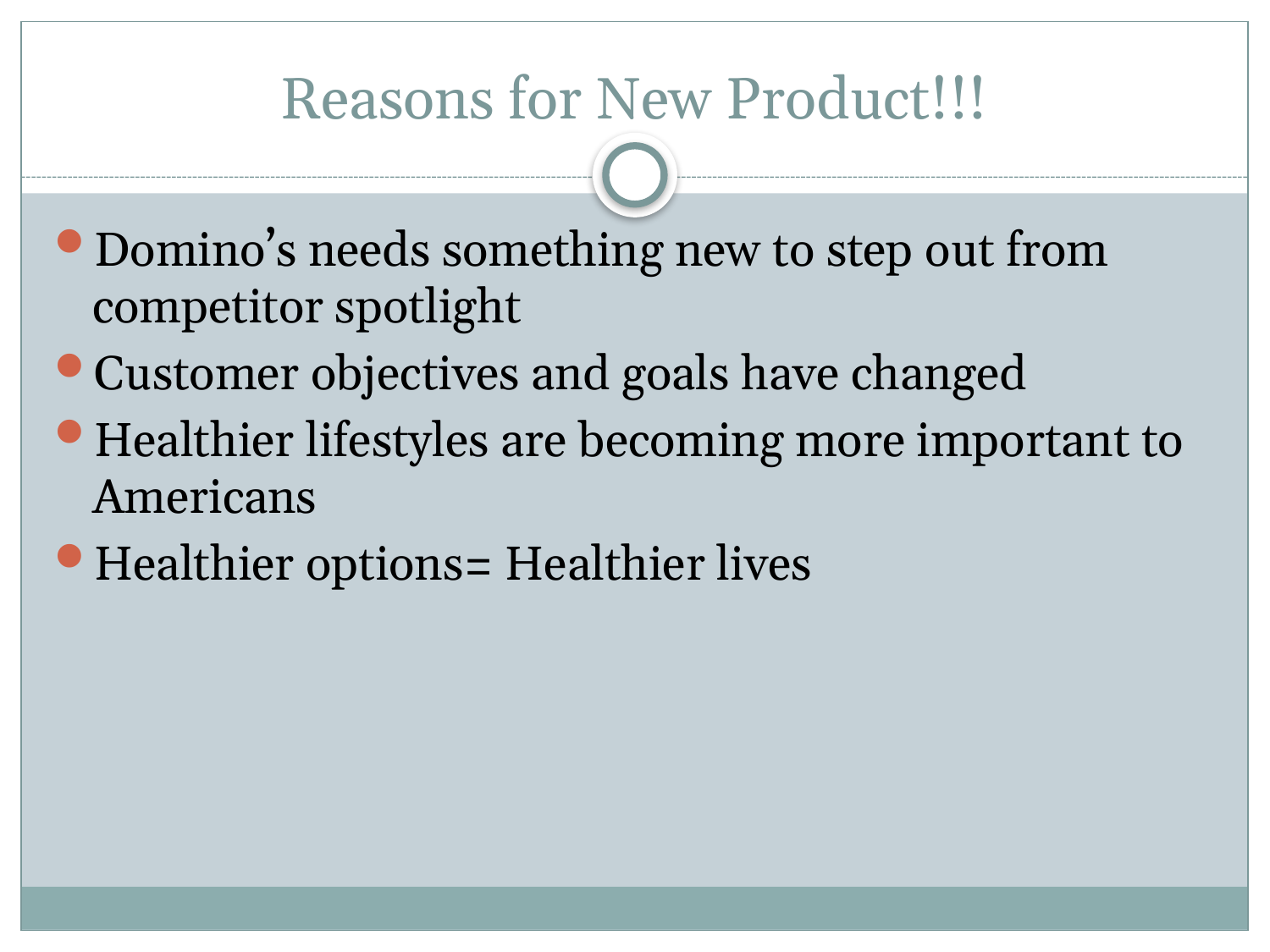

# Reasons for New Product!!!
Domino’s needs something new to step out from competitor spotlight
Customer objectives and goals have changed
Healthier lifestyles are becoming more important to Americans
Healthier options= Healthier lives